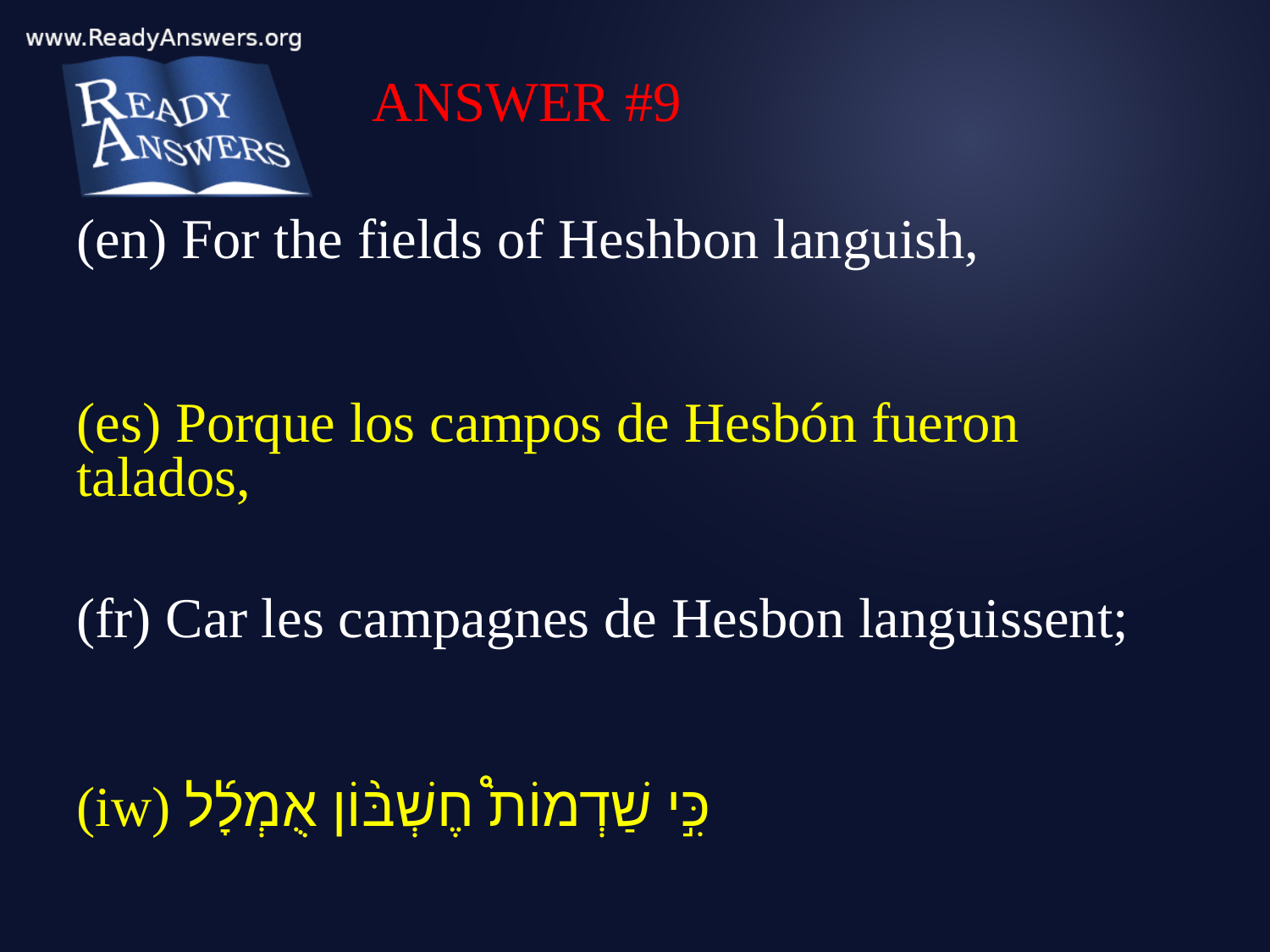

ANSWER #9
(en) For the fields of Heshbon languish,
(es) Porque los campos de Hesbón fueron talados,
(fr) Car les campagnes de Hesbon languissent;
(iw) כִּ֣י שַׁדְמוֹת֩ חֶשְׁבּ֨וֹן אֻמְלָ֜ל